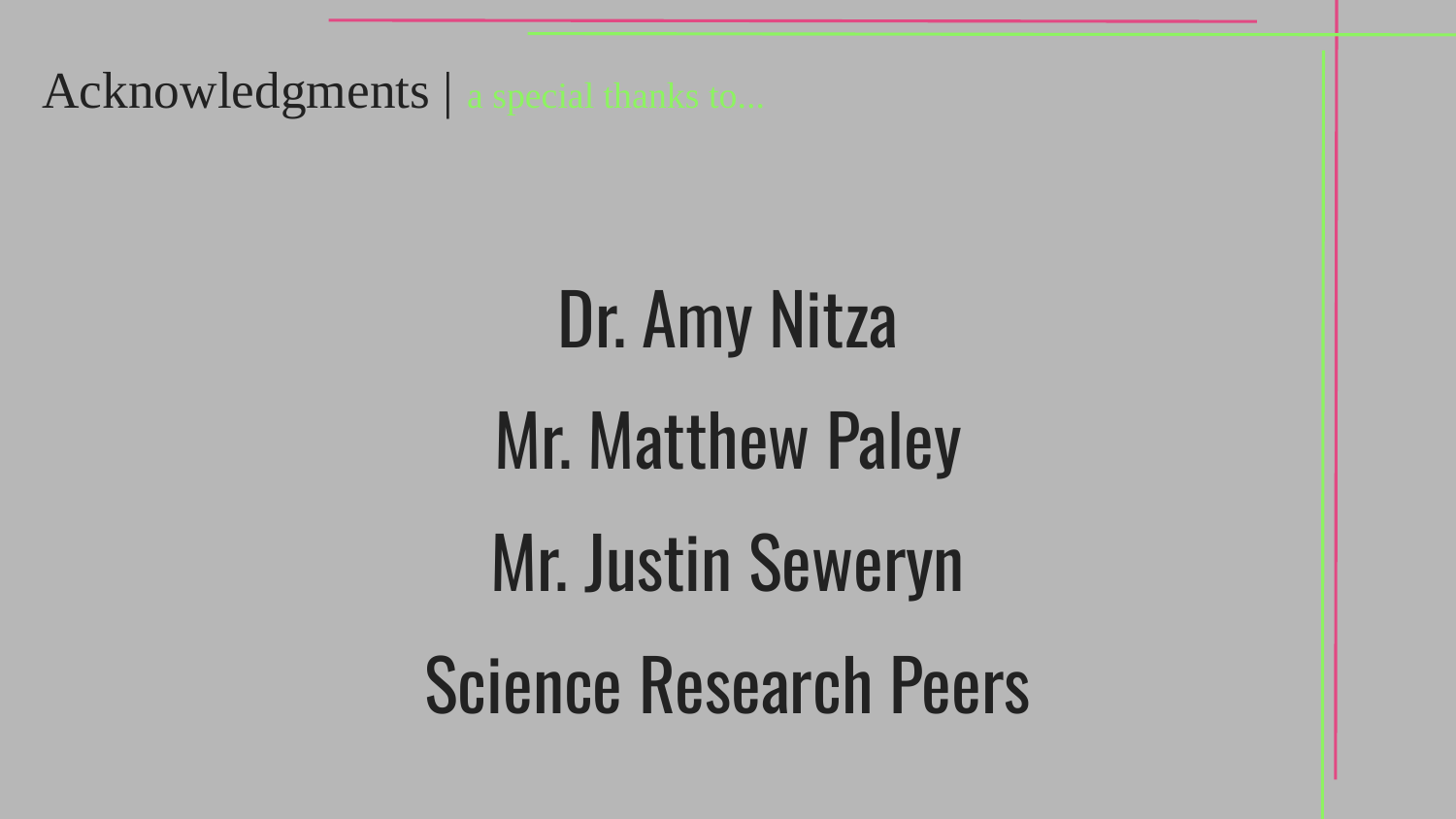

# Acknowledgments | a special thanks to...

Dr. Amy Nitza
Mr. Matthew Paley
Mr. Justin Seweryn
Science Research Peers